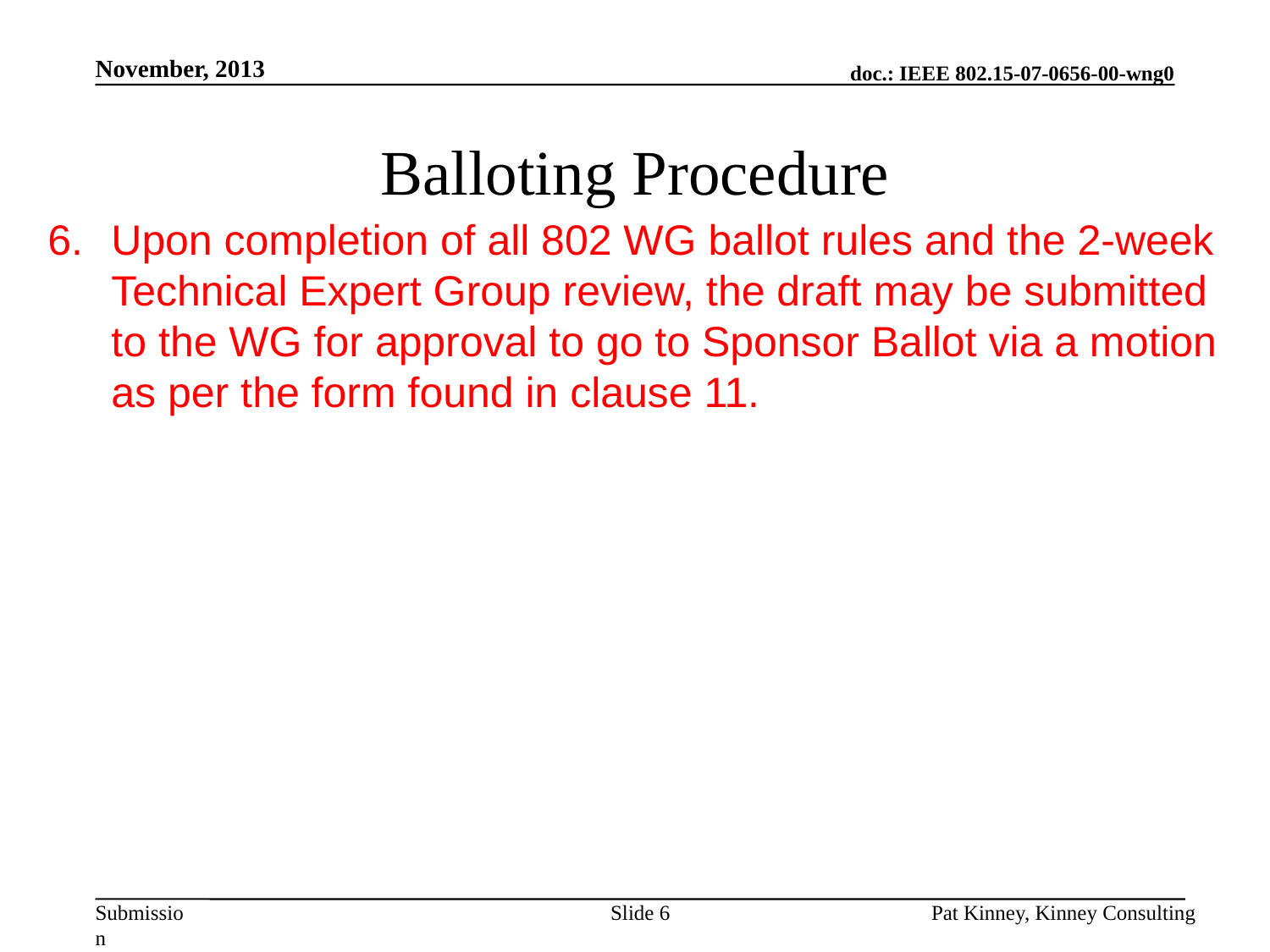

November, 2013
# Balloting Procedure
Upon completion of all 802 WG ballot rules and the 2-week Technical Expert Group review, the draft may be submitted to the WG for approval to go to Sponsor Ballot via a motion as per the form found in clause 11.
Slide 6
Pat Kinney, Kinney Consulting